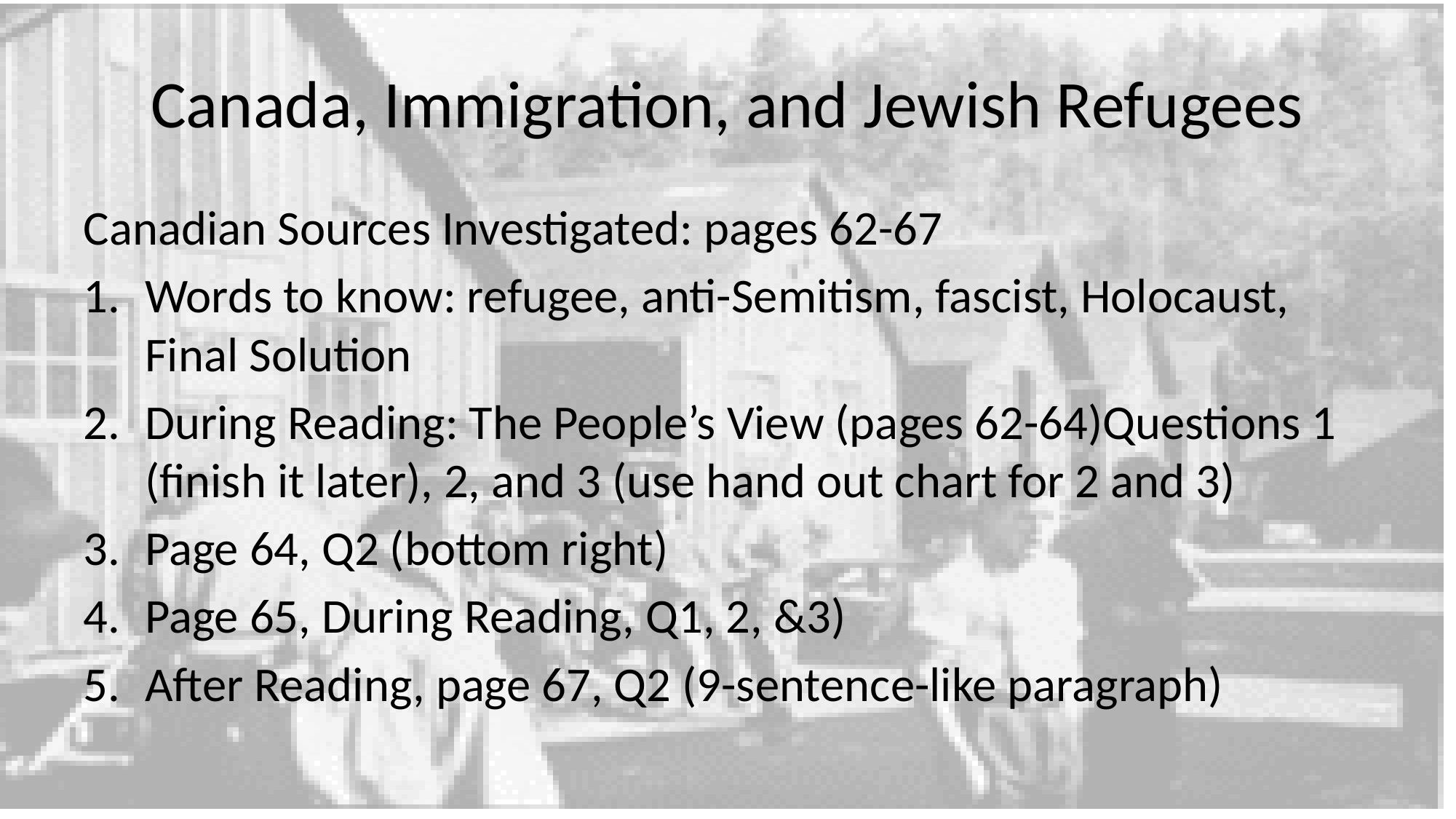

# Canada, Immigration, and Jewish Refugees
Canadian Sources Investigated: pages 62-67
Words to know: refugee, anti-Semitism, fascist, Holocaust, Final Solution
During Reading: The People’s View (pages 62-64)Questions 1 (finish it later), 2, and 3 (use hand out chart for 2 and 3)
Page 64, Q2 (bottom right)
Page 65, During Reading, Q1, 2, &3)
After Reading, page 67, Q2 (9-sentence-like paragraph)